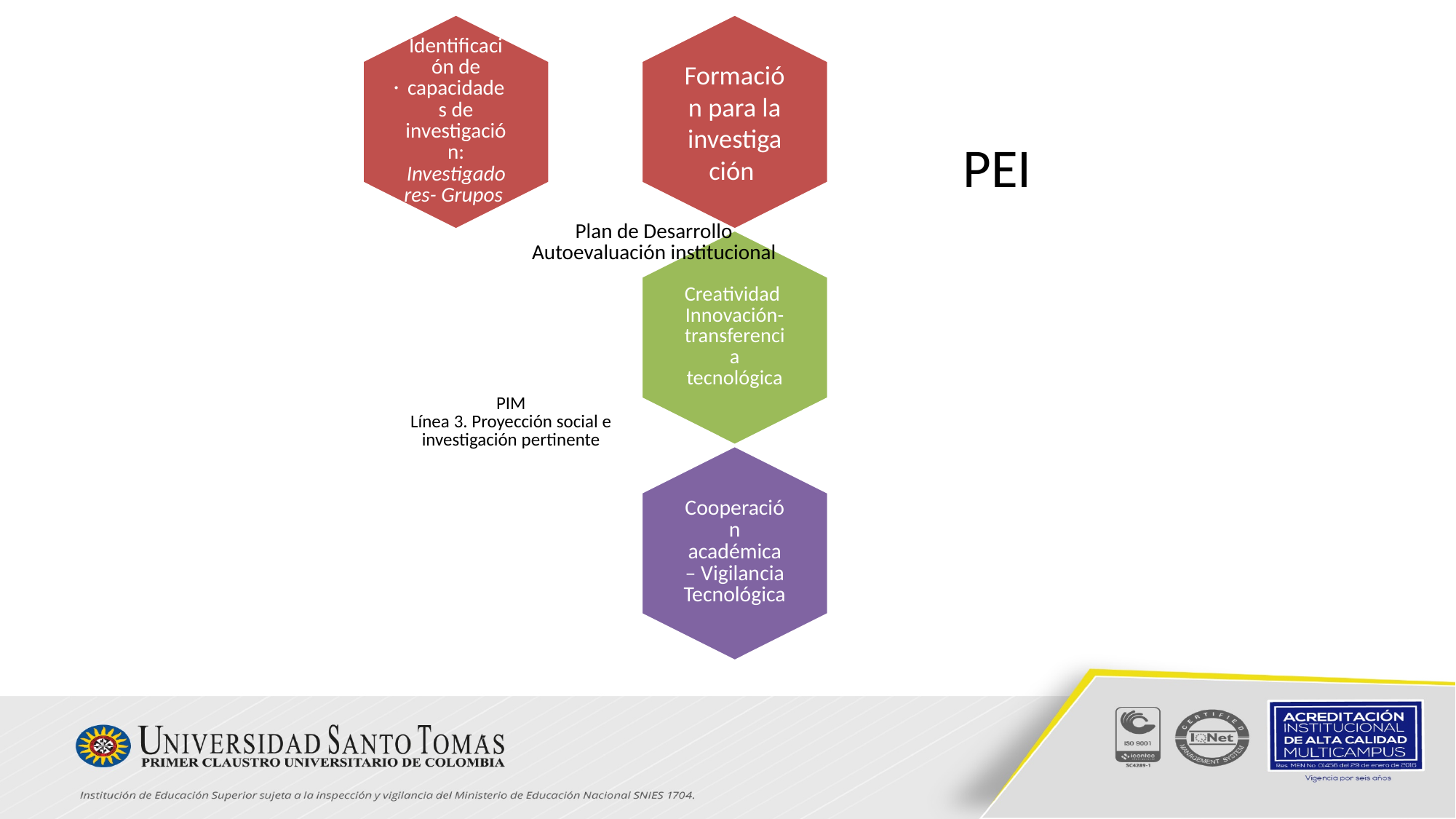

Creatividad  Innovación- transferencia tecnológica
Formación para la investigación
Identificación de capacidades de investigación: Investigadores- Grupos
Cooperación académica – Vigilancia Tecnológica
Plan de Desarrollo
Autoevaluación institucional
PIM
Línea 3. Proyección social e investigación pertinente
PEI